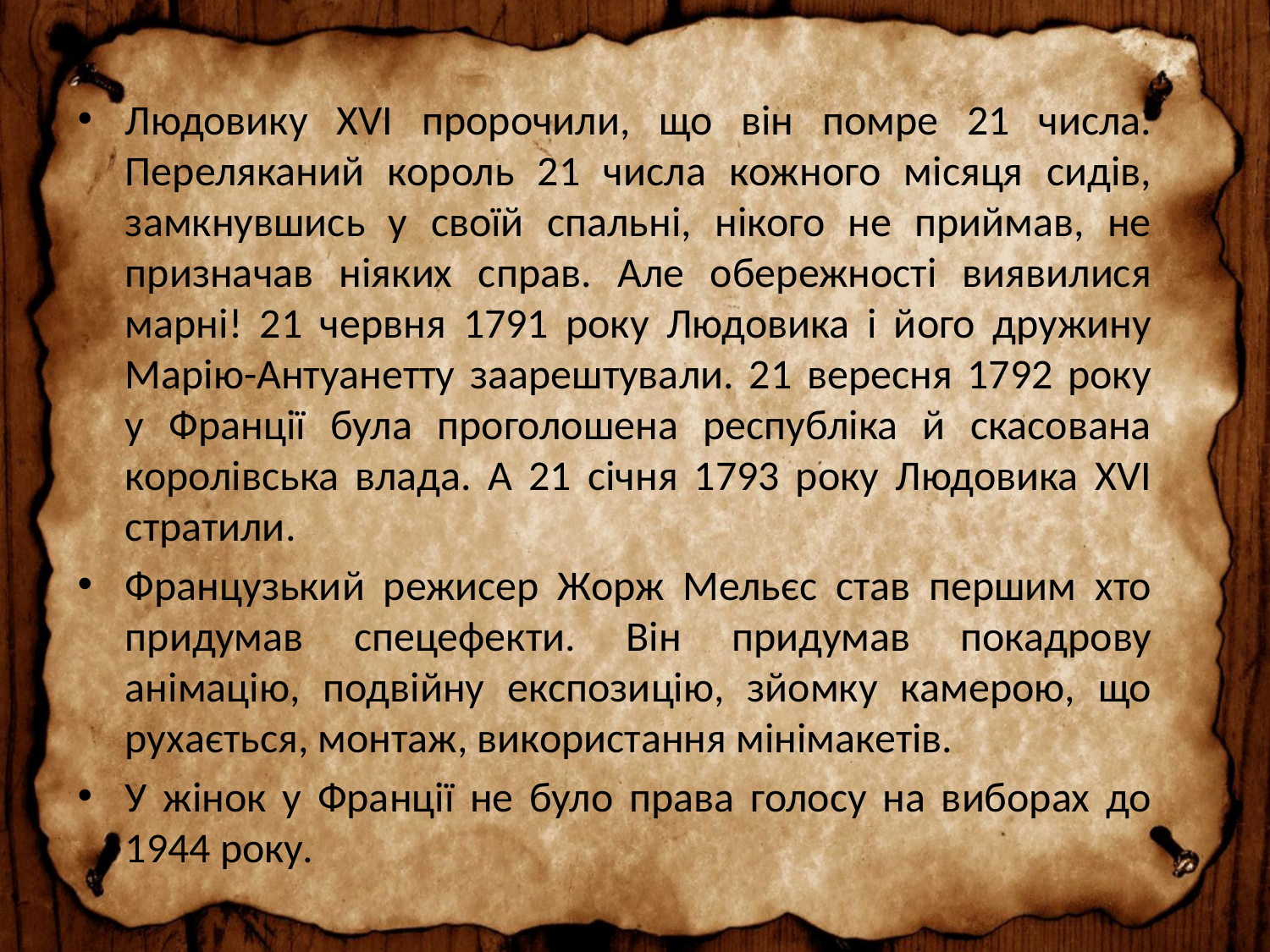

Людовику XVІ пророчили, що він помре 21 числа. Переляканий король 21 числа кожного місяця сидів, замкнувшись у своїй спальні, нікого не приймав, не призначав ніяких справ. Але обережності виявилися марні! 21 червня 1791 року Людовика і його дружину Марію-Антуанетту заарештували. 21 вересня 1792 року у Франції була проголошена республіка й скасована королівська влада. А 21 січня 1793 року Людовика XVІ стратили.
Французький режисер Жорж Мельєс став першим хто придумав спецефекти. Він придумав покадрову анімацію, подвійну експозицію, зйомку камерою, що рухається, монтаж, використання мінімакетів.
У жінок у Франції не було права голосу на виборах до 1944 року.